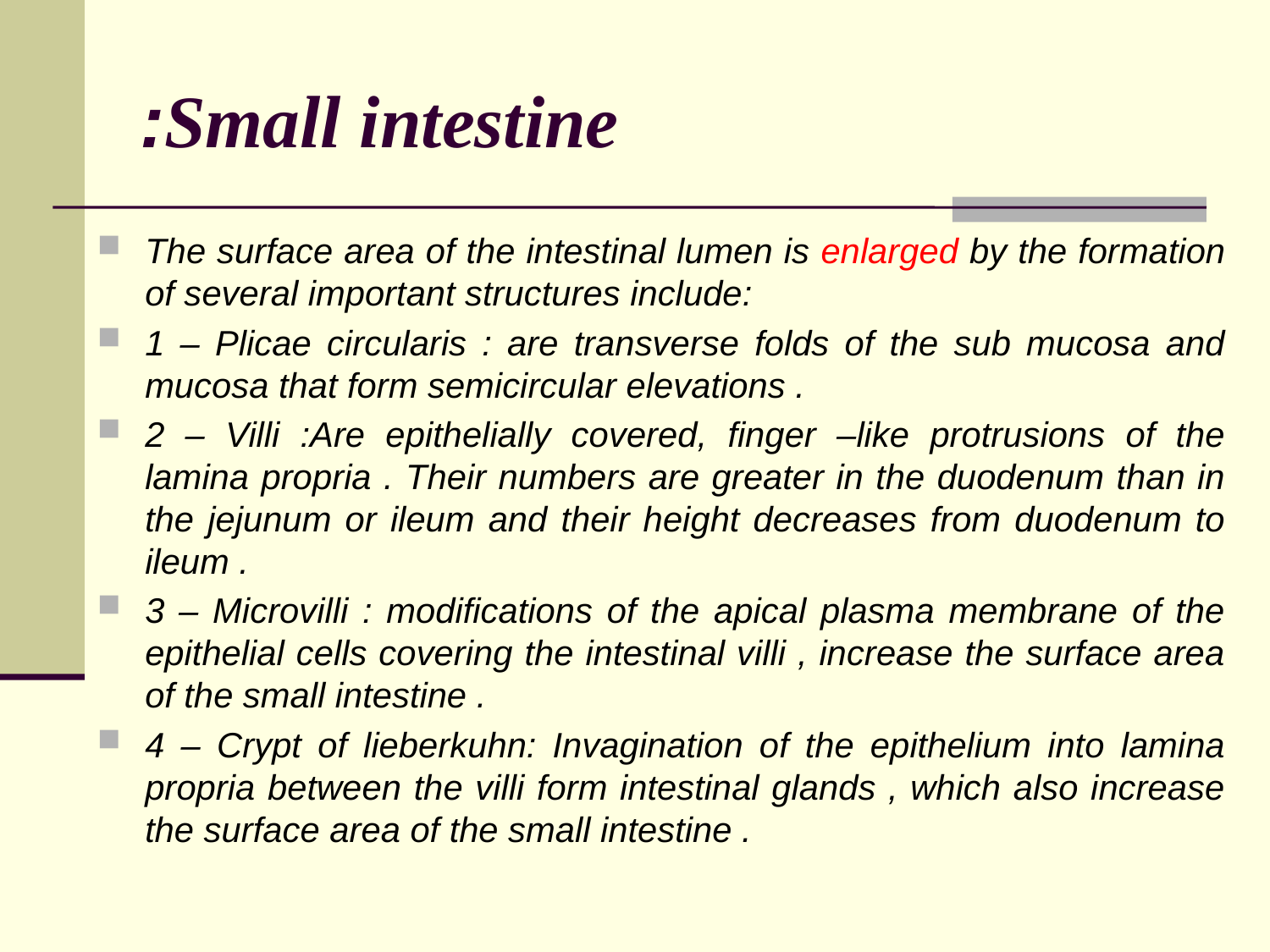

# Small intestine:
The surface area of the intestinal lumen is enlarged by the formation of several important structures include:
1 – Plicae circularis : are transverse folds of the sub mucosa and mucosa that form semicircular elevations .
2 – Villi :Are epithelially covered, finger –like protrusions of the lamina propria . Their numbers are greater in the duodenum than in the jejunum or ileum and their height decreases from duodenum to ileum .
3 – Microvilli : modifications of the apical plasma membrane of the epithelial cells covering the intestinal villi , increase the surface area of the small intestine .
4 – Crypt of lieberkuhn: Invagination of the epithelium into lamina propria between the villi form intestinal glands , which also increase the surface area of the small intestine .